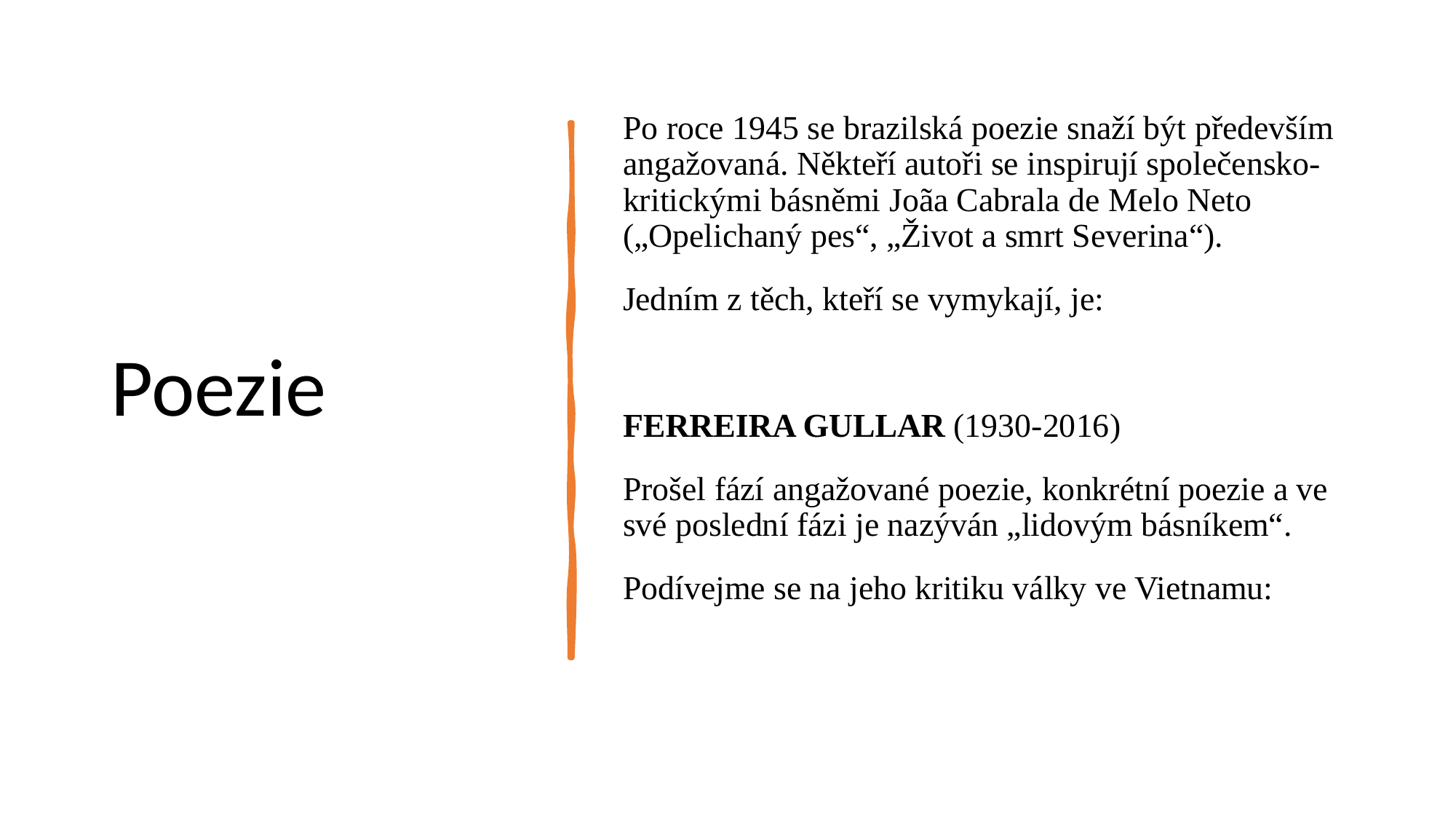

# Poezie
Po roce 1945 se brazilská poezie snaží být především angažovaná. Někteří autoři se inspirují společensko-kritickými básněmi Joãa Cabrala de Melo Neto („Opelichaný pes“, „Život a smrt Severina“).
Jedním z těch, kteří se vymykají, je:

FERREIRA GULLAR (1930-2016)
Prošel fází angažované poezie, konkrétní poezie a ve své poslední fázi je nazýván „lidovým básníkem“.
Podívejme se na jeho kritiku války ve Vietnamu: